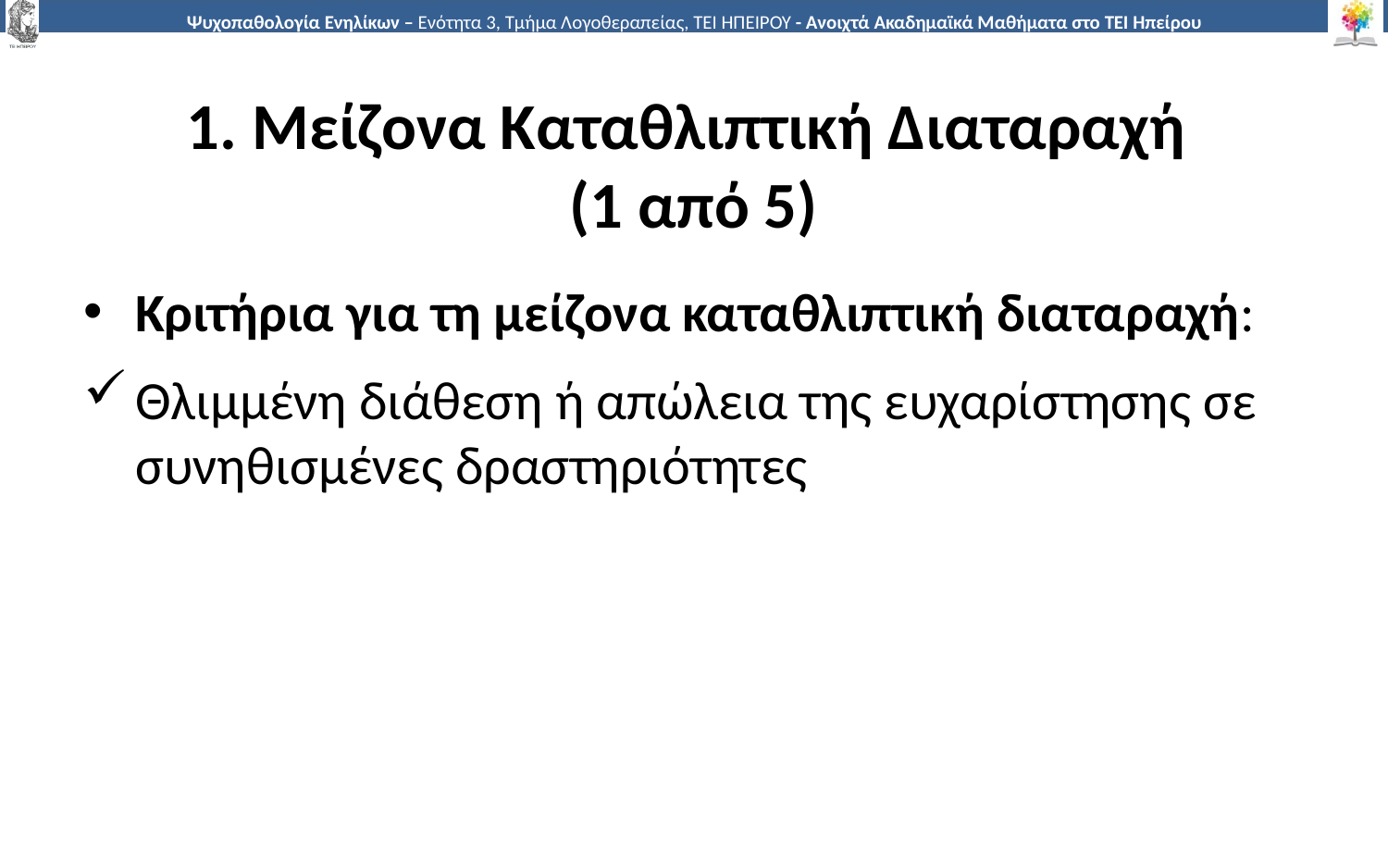

# 1. Μείζονα Καταθλιπτική Διαταραχή (1 από 5)
Κριτήρια για τη μείζονα καταθλιπτική διαταραχή:
Θλιμμένη διάθεση ή απώλεια της ευχαρίστησης σε συνηθισμένες δραστηριότητες